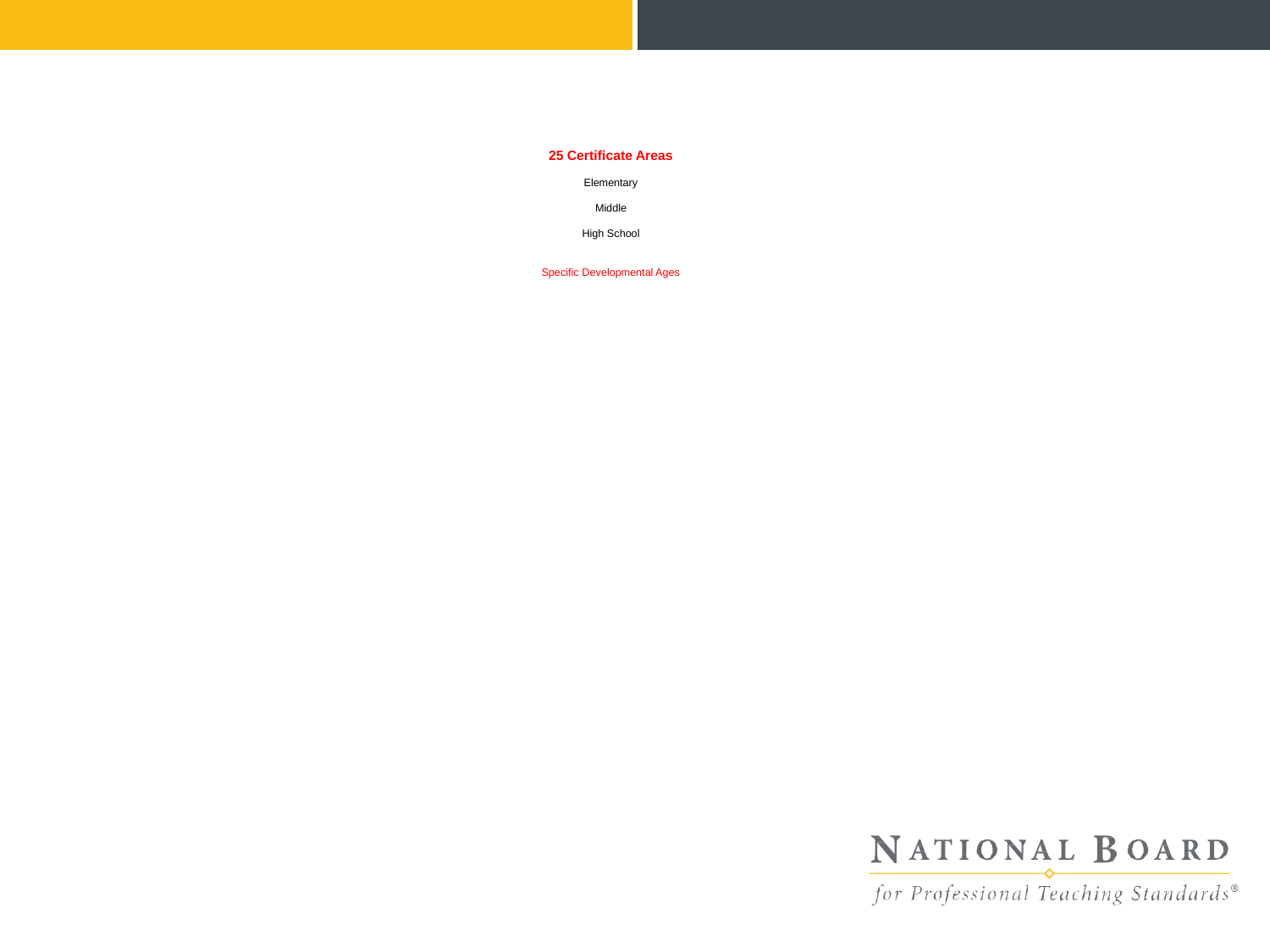

# 25 Certificate Areas Elementary Middle High School Specific Developmental Ages